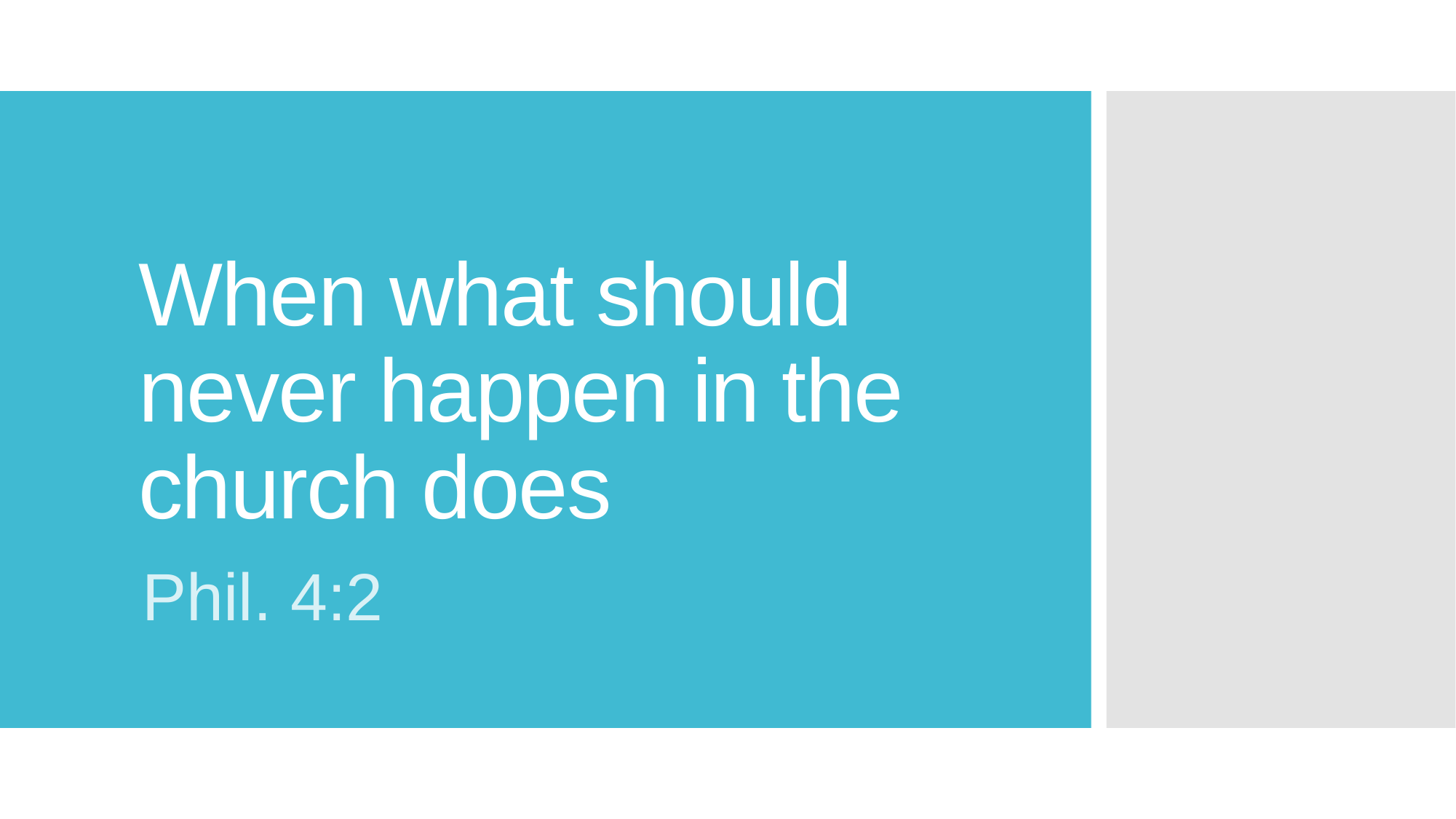

# When what should never happen in the church does
Phil. 4:2